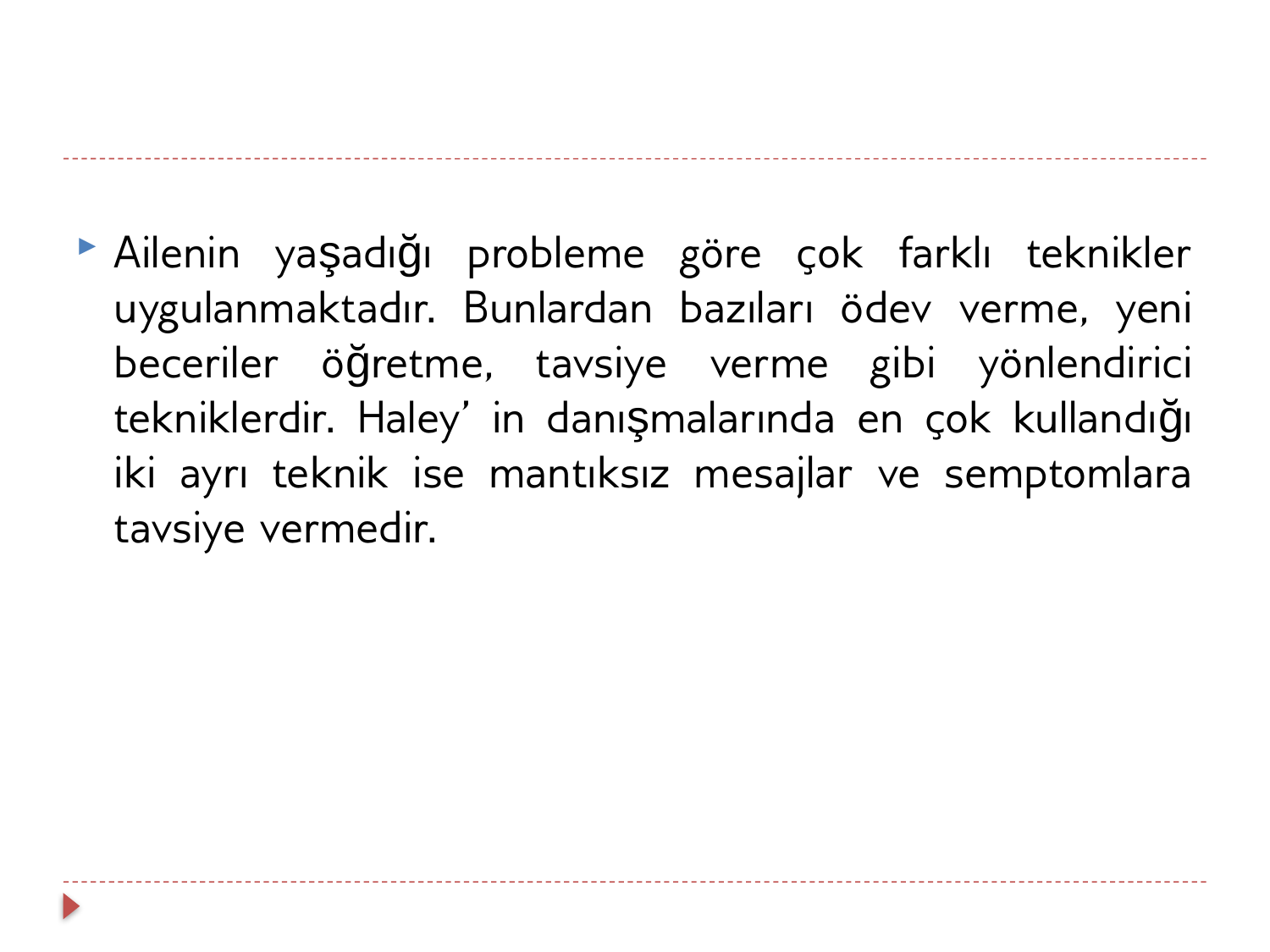

Ailenin yaşadığı probleme göre çok farklı teknikler uygulanmaktadır. Bunlardan bazıları ödev verme, yeni beceriler öğretme, tavsiye verme gibi yönlendirici tekniklerdir. Haley’ in danışmalarında en çok kullandığı iki ayrı teknik ise mantıksız mesajlar ve semptomlara tavsiye vermedir.